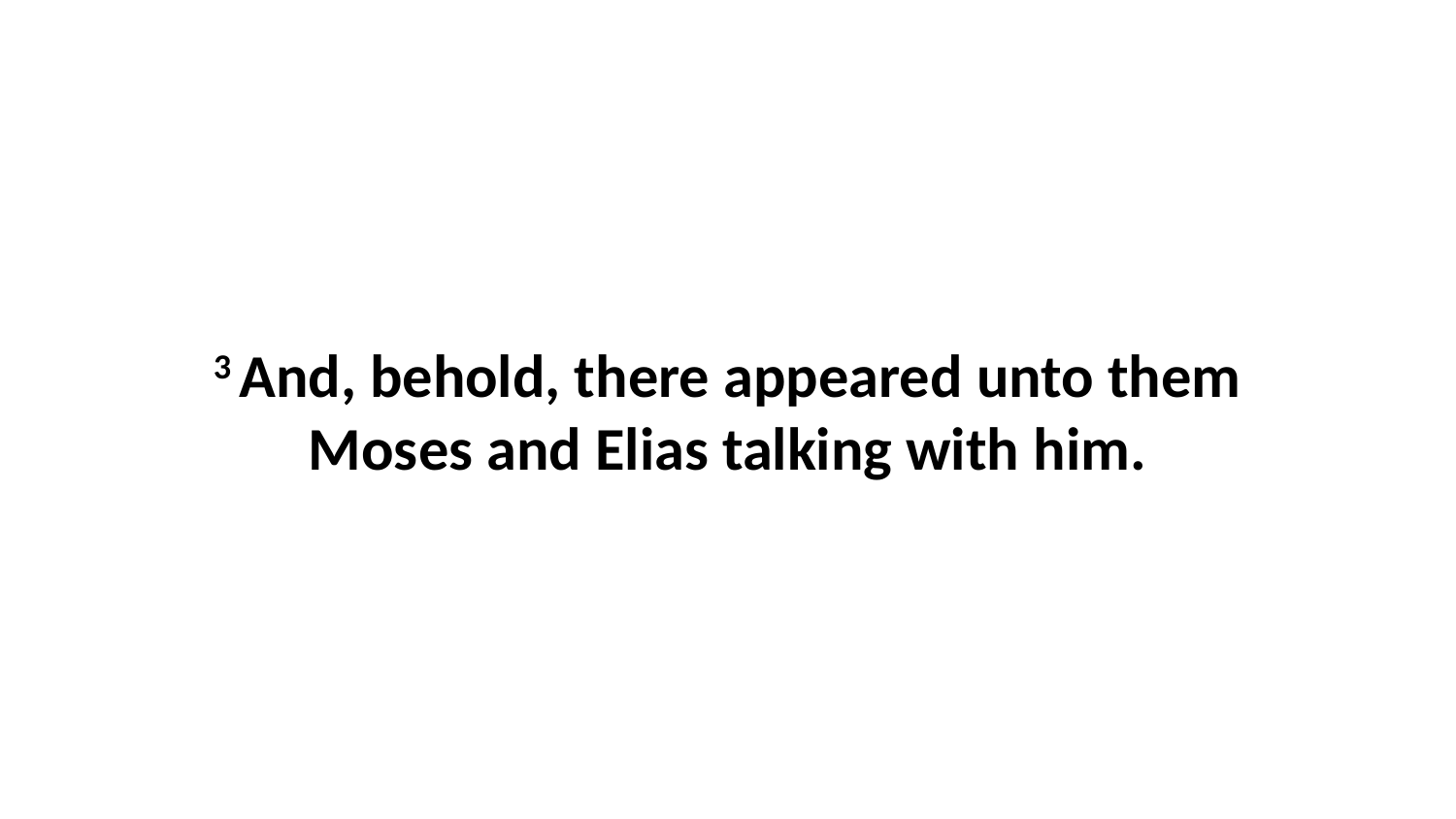

3 And, behold, there appeared unto them Moses and Elias talking with him.